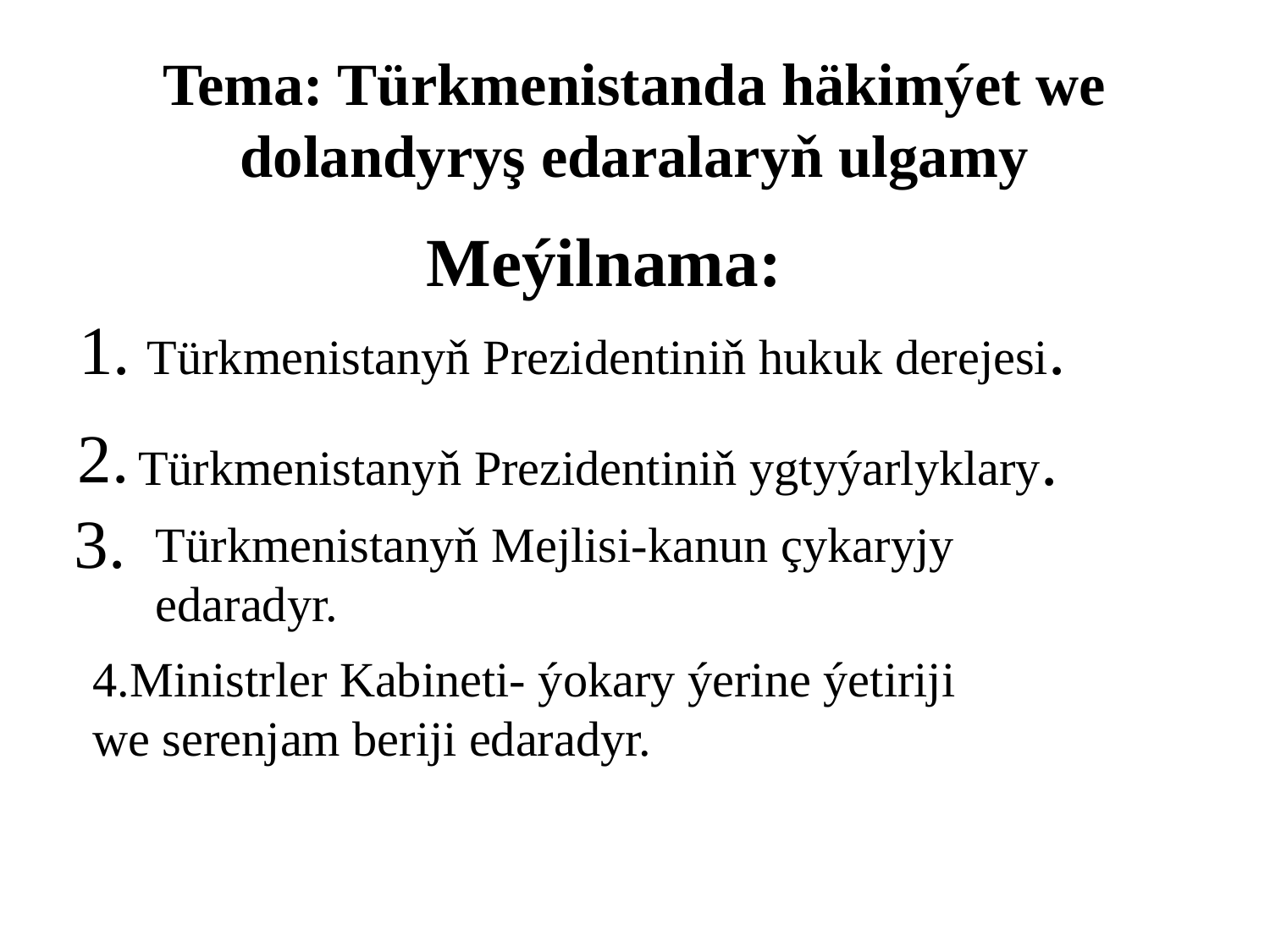

# Tema: Türkmenistanda häkimýet we dolandyryş edaralaryň ulgamy

Meýilnama:

1.
 Türkmenistanyň Prezidentiniň hukuk derejesi.

2.
Türkmenistanyň Prezidentiniň ygtyýarlyklary.
3.

Türkmenistanyň Mejlisi-kanun çykaryjy edaradyr.

4.Ministrler Kabineti- ýokary ýerine ýetiriji
we serenjam beriji edaradyr.